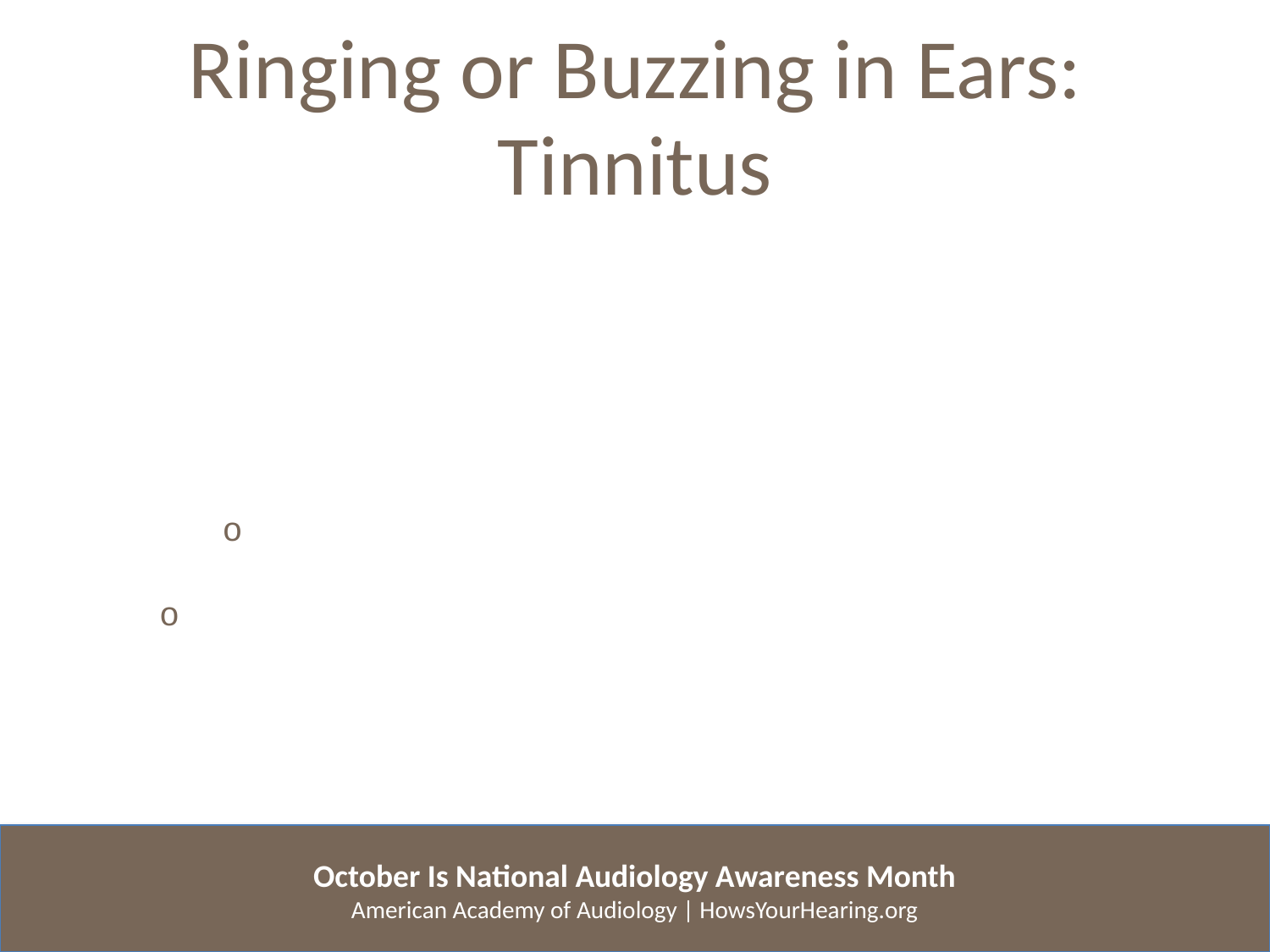

Ringing or Buzzing in Ears: Tinnitus

Tinnitus represents one of the most elusive conditions facing audiologists and other hearing health-care professionals. It refers to an auditory perception of sound not produced by an external source.

As many as 50 million adults experience tinnitus.

More than 10 million are seeking help for the condition.